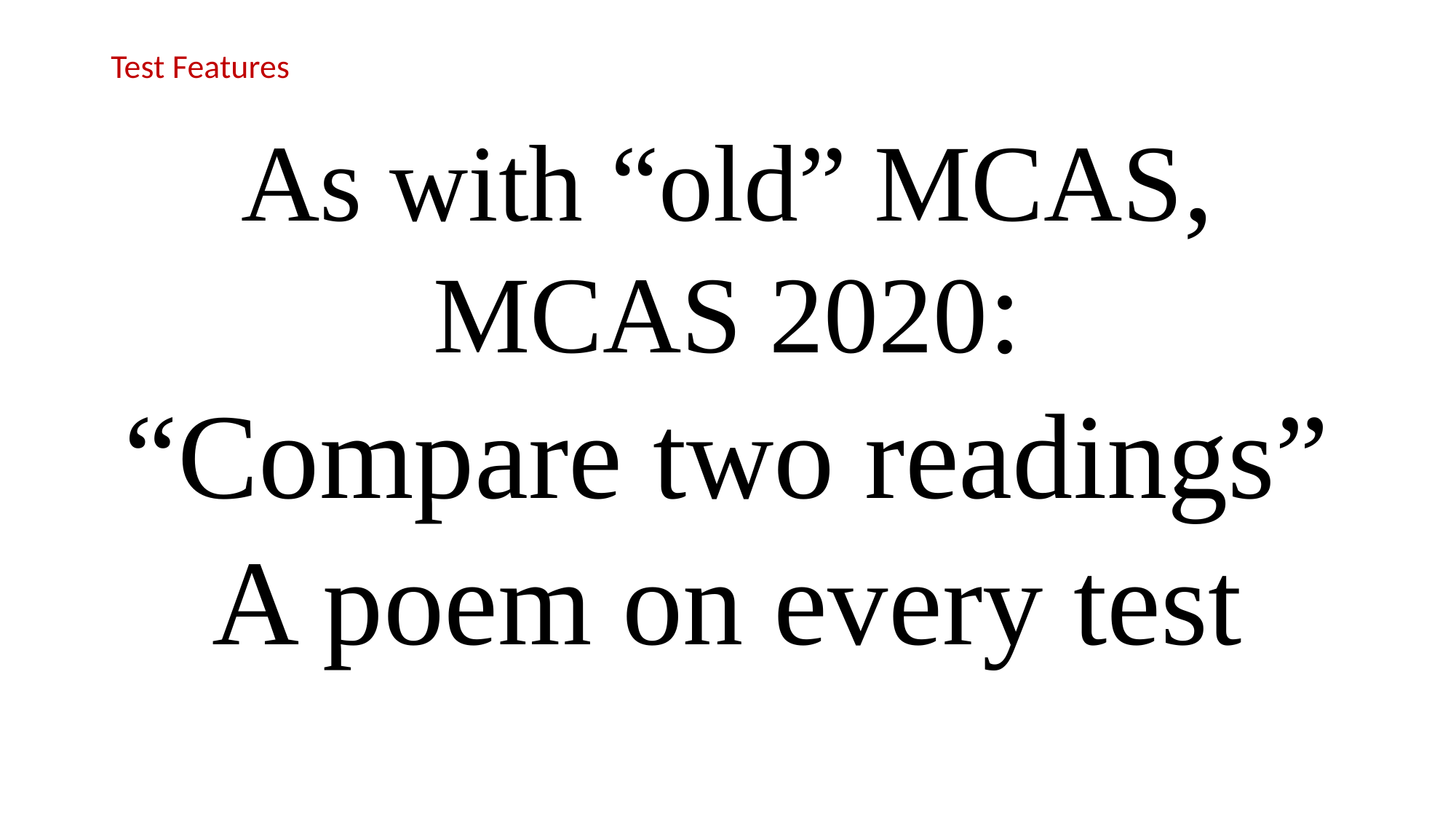

# Test Features
As with “old” MCAS, MCAS 2020:
“Compare two readings”
A poem on every test